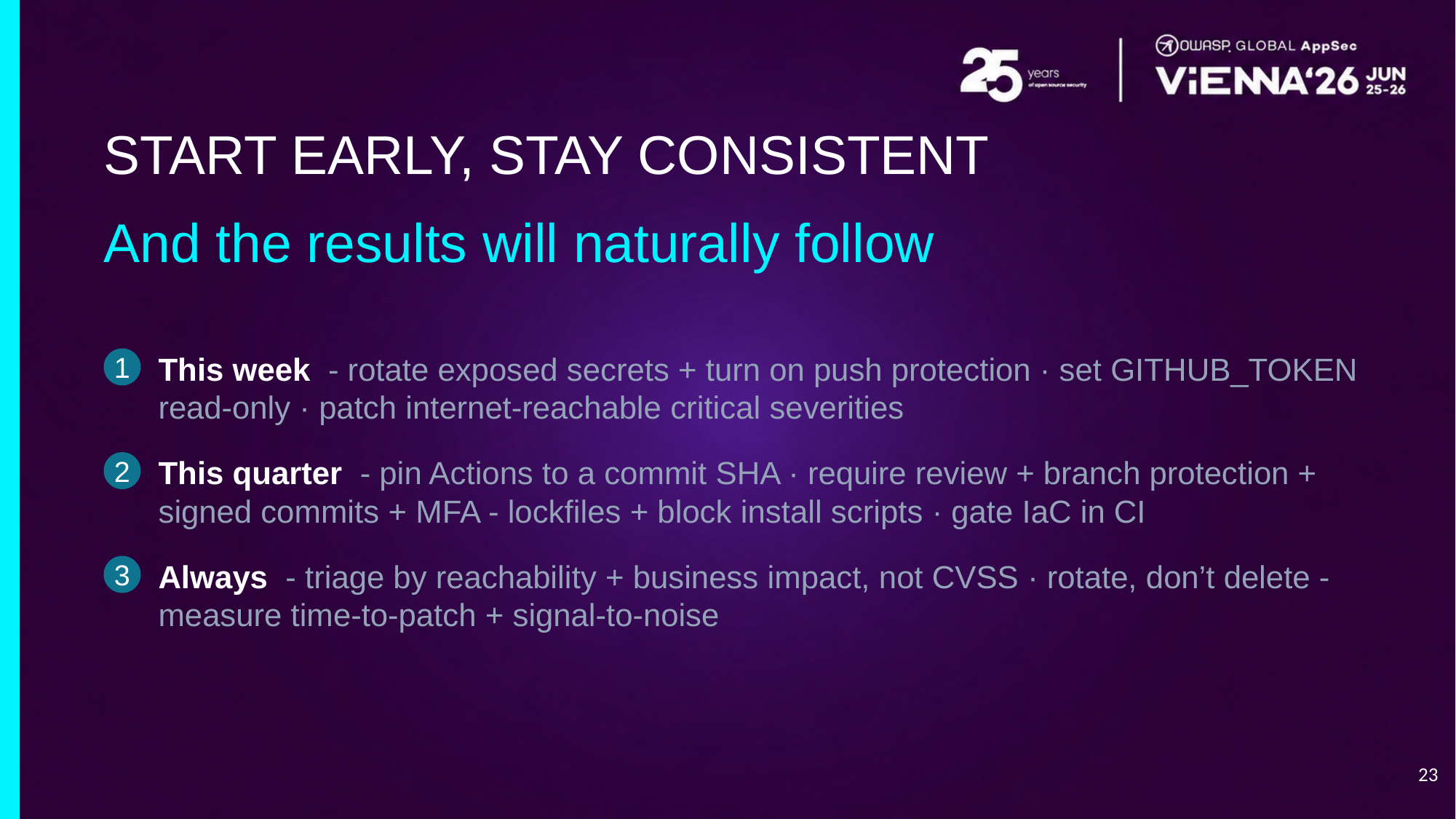

START EARLY, STAY CONSISTENT
And the results will naturally follow
This week  - rotate exposed secrets + turn on push protection · set GITHUB_TOKEN read-only · patch internet-reachable critical severities

1
This quarter  - pin Actions to a commit SHA · require review + branch protection + signed commits + MFA - lockfiles + block install scripts · gate IaC in CI

2
Always  - triage by reachability + business impact, not CVSS · rotate, don’t delete - measure time-to-patch + signal-to-noise

3
23